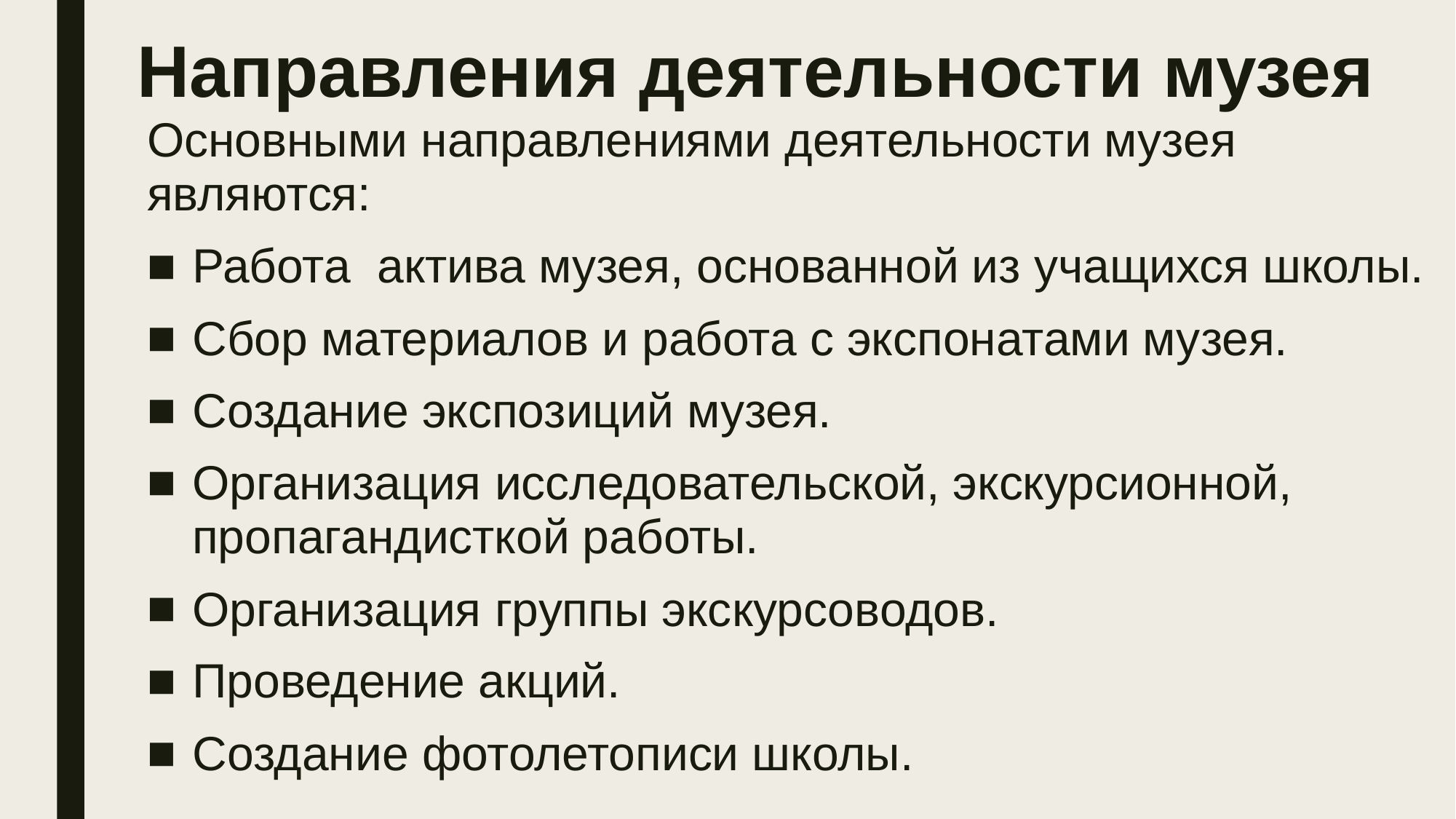

# Направления деятельности музея
Основными направлениями деятельности музея являются:
Работа  актива музея, основанной из учащихся школы.
Сбор материалов и работа с экспонатами музея.
Создание экспозиций музея.
Организация исследовательской, экскурсионной, пропагандисткой работы.
Организация группы экскурсоводов.
Проведение акций.
Создание фотолетописи школы.